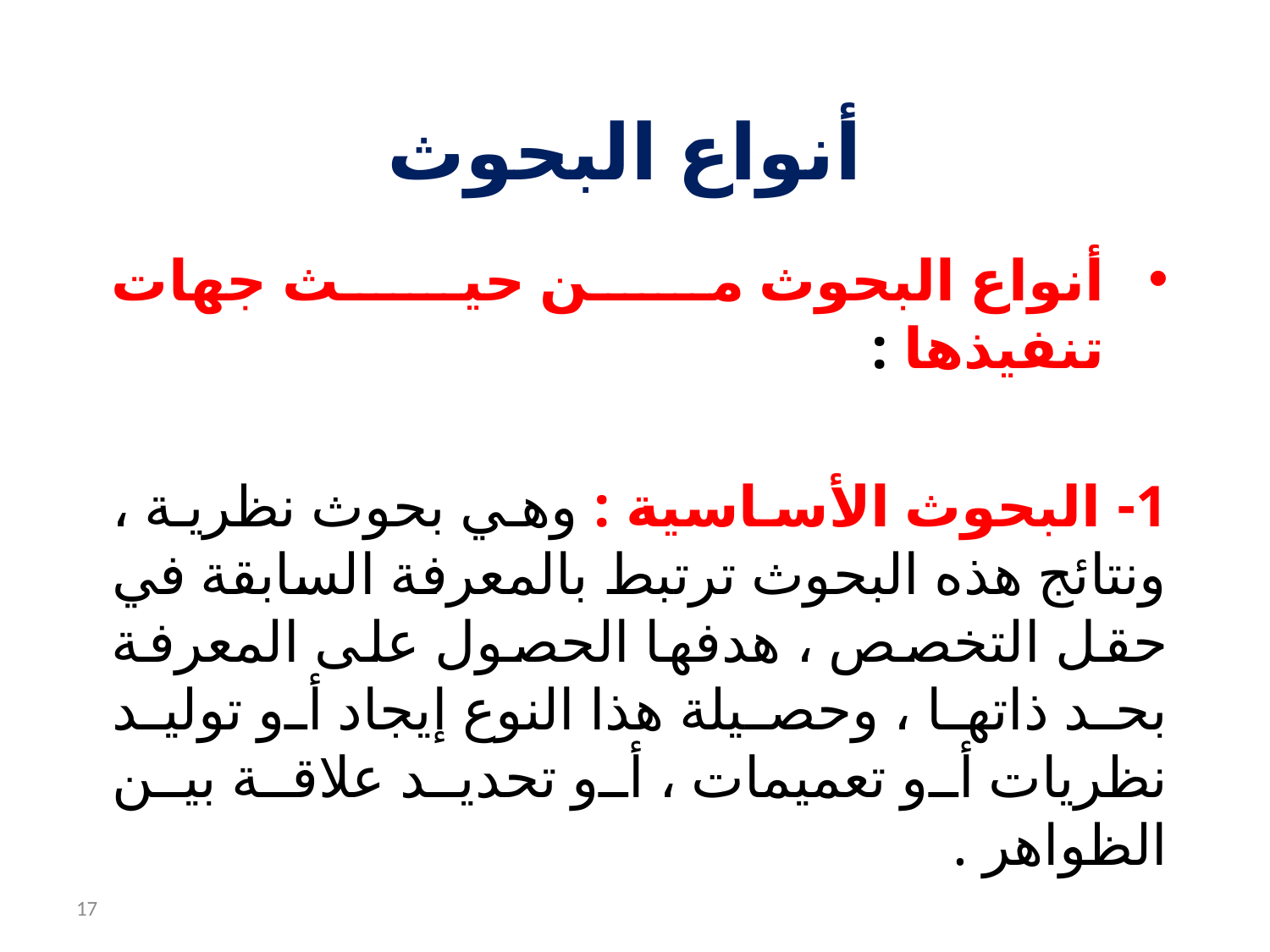

# أنواع البحوث
أنواع البحوث من حيث جهات تنفيذها :

1- البحوث الأساسية : وهي بحوث نظرية ، ونتائج هذه البحوث ترتبط بالمعرفة السابقة في حقل التخصص ، هدفها الحصول على المعرفة بحد ذاتها ، وحصيلة هذا النوع إيجاد أو توليد نظريات أو تعميمات ، أو تحديد علاقة بين الظواهر .
17